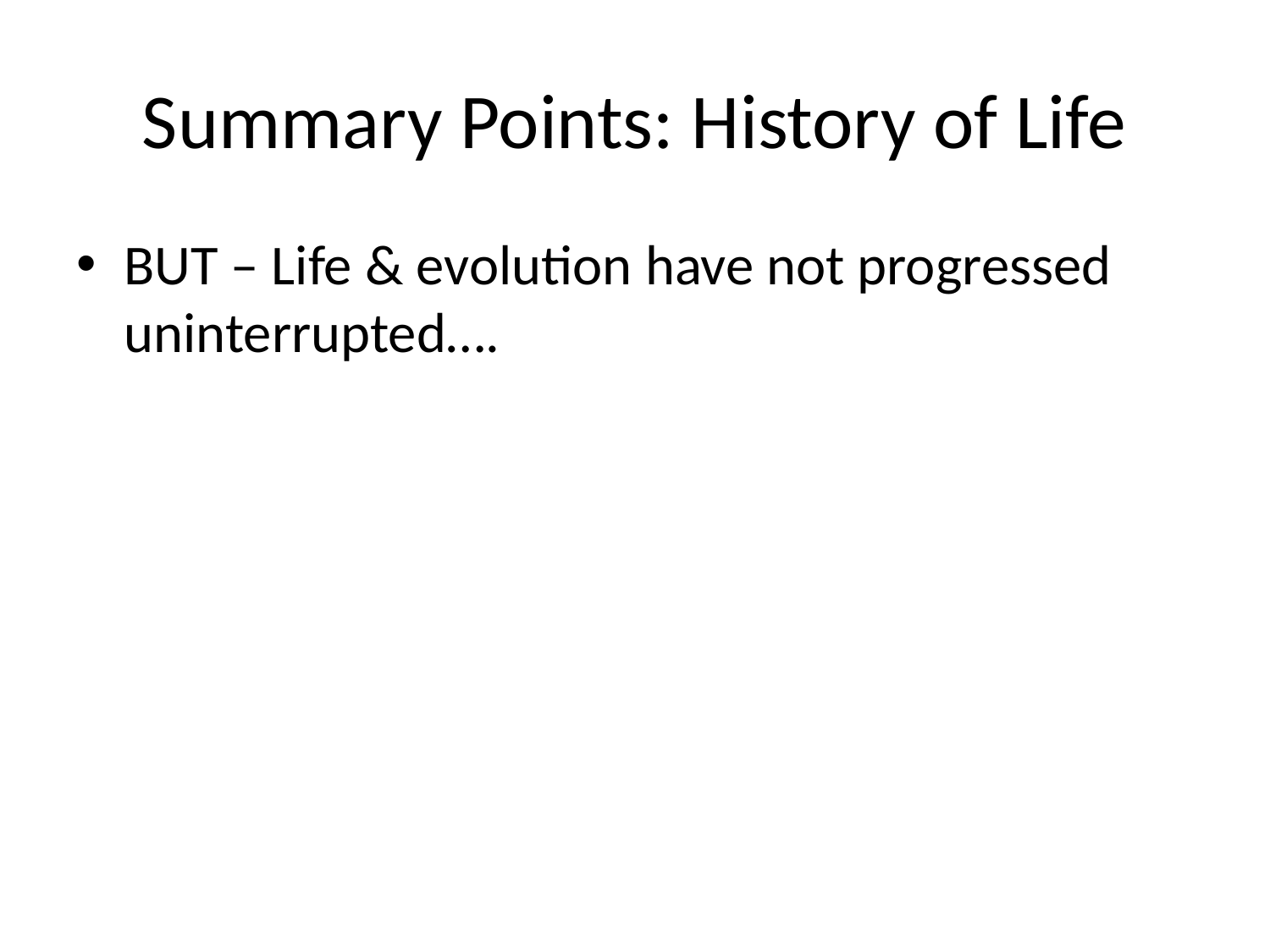

# Summary Points: History of Life
BUT – Life & evolution have not progressed uninterrupted….